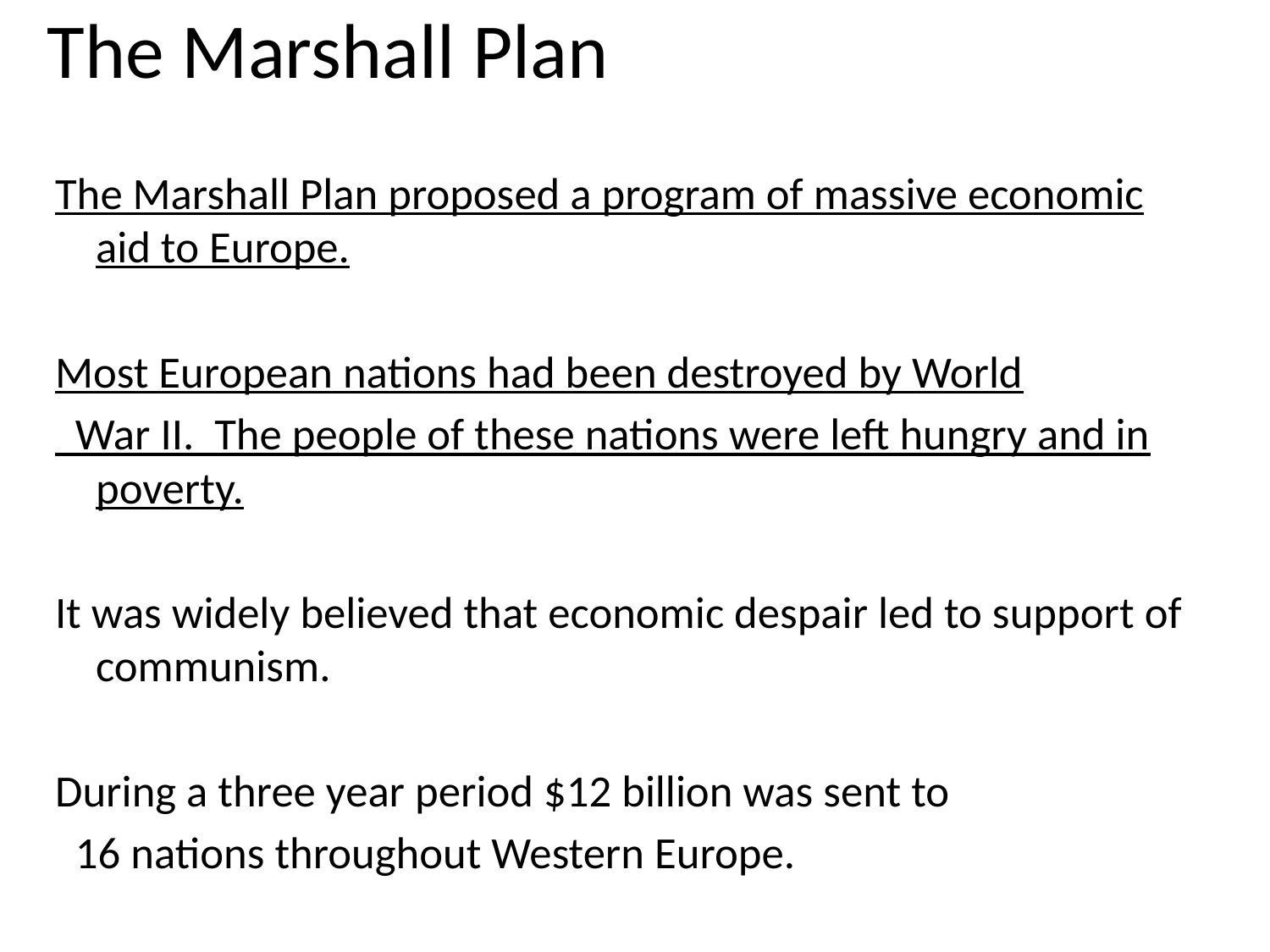

# The Marshall Plan
The Marshall Plan proposed a program of massive economic aid to Europe.

Most European nations had been destroyed by World
  War II.  The people of these nations were left hungry and in poverty.

It was widely believed that economic despair led to support of communism.

During a three year period $12 billion was sent to
  16 nations throughout Western Europe.